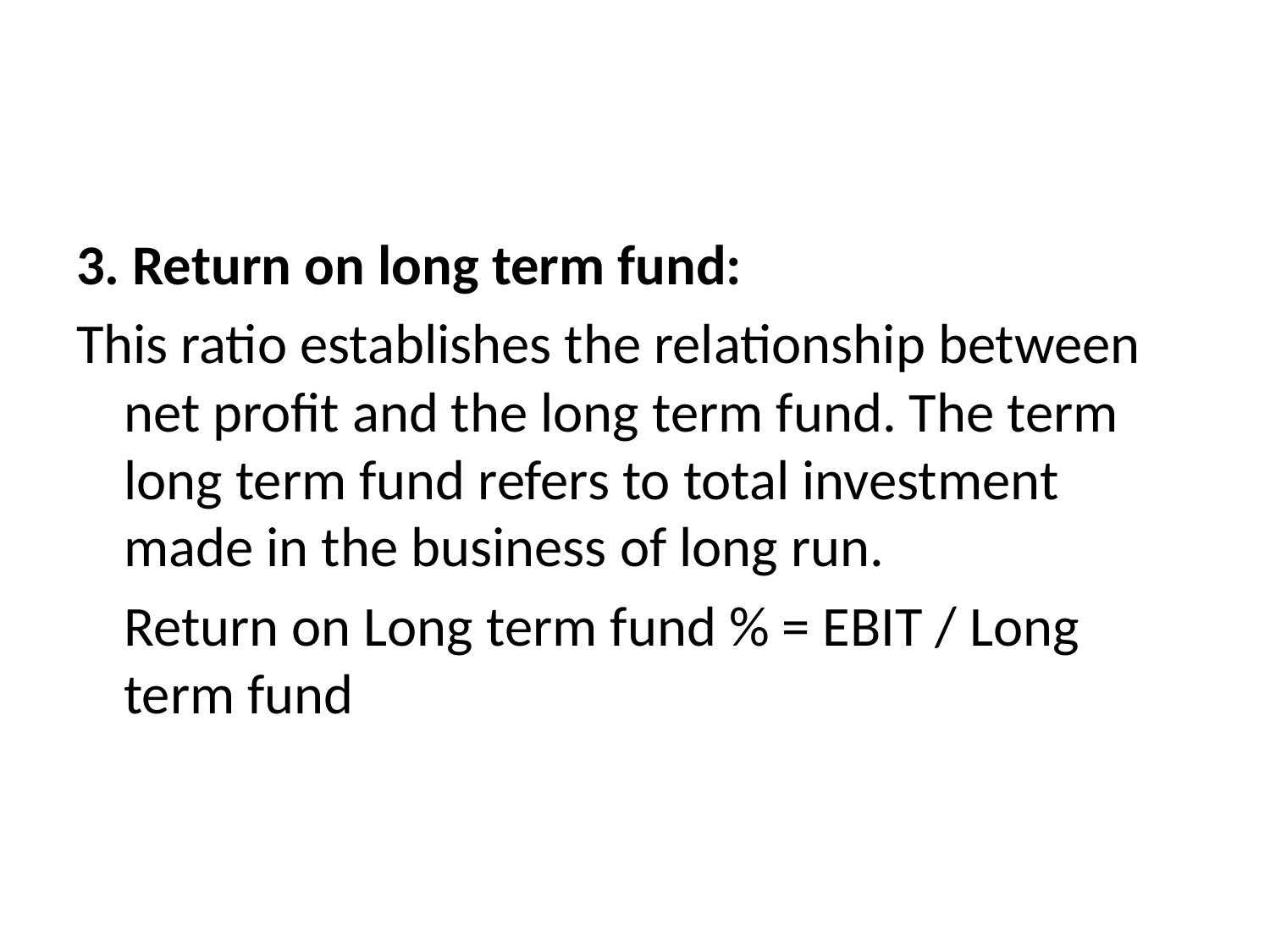

3. Return on long term fund:
This ratio establishes the relationship between net profit and the long term fund. The term long term fund refers to total investment made in the business of long run.
	Return on Long term fund % = EBIT / Long term fund